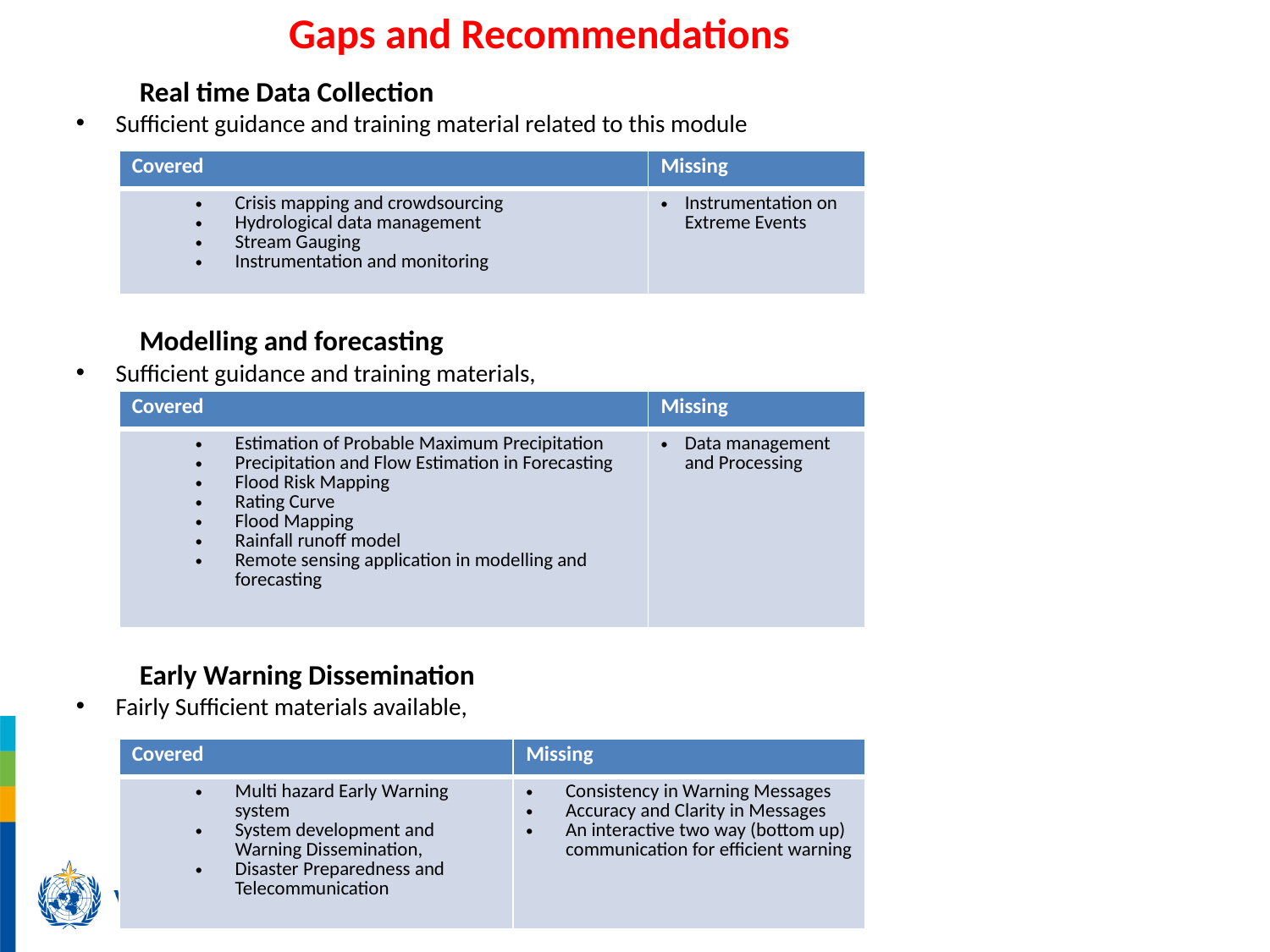

Real time Data Collection
Sufficient guidance and training material related to this module

	Modelling and forecasting
Sufficient guidance and training materials,

	Early Warning Dissemination
Fairly Sufficient materials available,

Gaps and Recommendations
| Covered | Missing |
| --- | --- |
| Crisis mapping and crowdsourcing Hydrological data management Stream Gauging Instrumentation and monitoring | Instrumentation on Extreme Events |
| Covered | Missing |
| --- | --- |
| Estimation of Probable Maximum Precipitation Precipitation and Flow Estimation in Forecasting Flood Risk Mapping Rating Curve Flood Mapping Rainfall runoff model Remote sensing application in modelling and forecasting | Data management and Processing |
| Covered | Missing |
| --- | --- |
| Multi hazard Early Warning system System development and Warning Dissemination, Disaster Preparedness and Telecommunication | Consistency in Warning Messages Accuracy and Clarity in Messages An interactive two way (bottom up) communication for efficient warning |